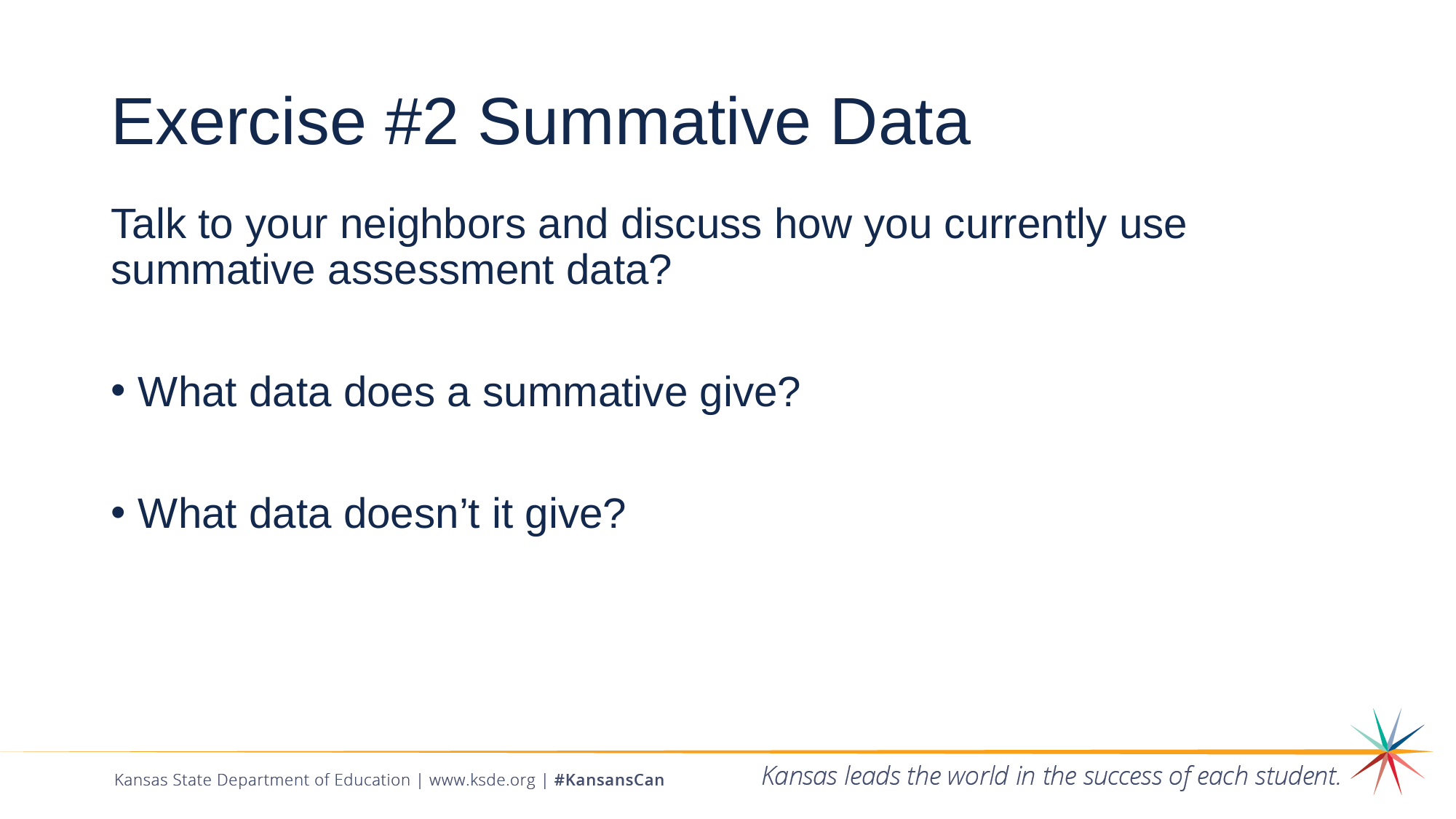

# Exercise #2 Summative Data
Talk to your neighbors and discuss how you currently use summative assessment data?

What data does a summative give?

What data doesn’t it give?